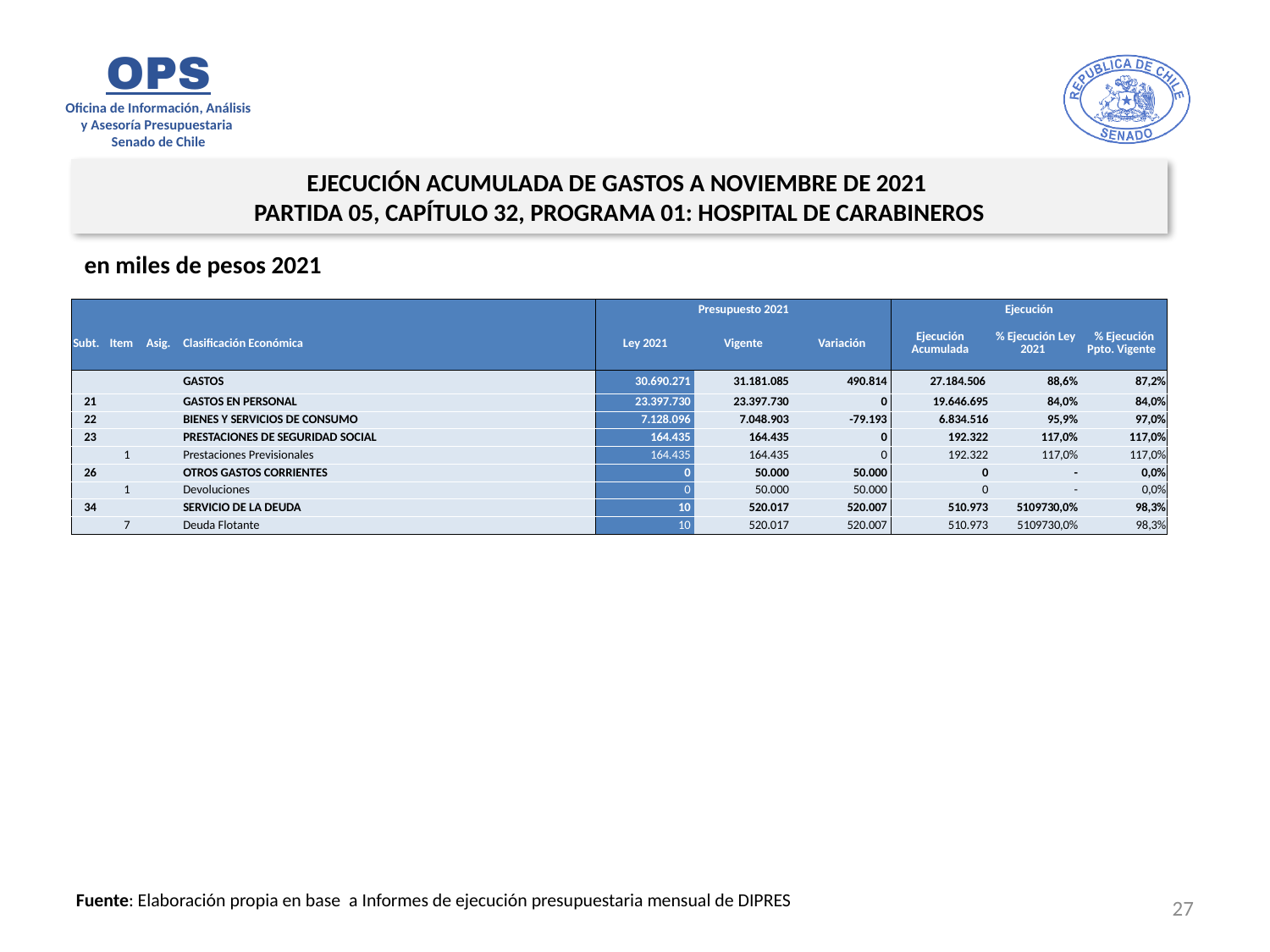

EJECUCIÓN ACUMULADA DE GASTOS A NOVIEMBRE DE 2021
PARTIDA 05, CAPÍTULO 32, PROGRAMA 01: HOSPITAL DE CARABINEROS
en miles de pesos 2021
|  |  |  |  | Presupuesto 2021 |  |  | Ejecución |  |  |
| --- | --- | --- | --- | --- | --- | --- | --- | --- | --- |
| Subt. | Item | Asig. | Clasificación Económica | Ley 2021 | Vigente | Variación | Ejecución Acumulada | % Ejecución Ley 2021 | % Ejecución Ppto. Vigente |
|  |  |  | GASTOS | 30.690.271 | 31.181.085 | 490.814 | 27.184.506 | 88,6% | 87,2% |
| 21 |  |  | GASTOS EN PERSONAL | 23.397.730 | 23.397.730 | 0 | 19.646.695 | 84,0% | 84,0% |
| 22 |  |  | BIENES Y SERVICIOS DE CONSUMO | 7.128.096 | 7.048.903 | -79.193 | 6.834.516 | 95,9% | 97,0% |
| 23 |  |  | PRESTACIONES DE SEGURIDAD SOCIAL | 164.435 | 164.435 | 0 | 192.322 | 117,0% | 117,0% |
|  | 1 |  | Prestaciones Previsionales | 164.435 | 164.435 | 0 | 192.322 | 117,0% | 117,0% |
| 26 |  |  | OTROS GASTOS CORRIENTES | 0 | 50.000 | 50.000 | 0 | - | 0,0% |
|  | 1 |  | Devoluciones | 0 | 50.000 | 50.000 | 0 | - | 0,0% |
| 34 |  |  | SERVICIO DE LA DEUDA | 10 | 520.017 | 520.007 | 510.973 | 5109730,0% | 98,3% |
|  | 7 |  | Deuda Flotante | 10 | 520.017 | 520.007 | 510.973 | 5109730,0% | 98,3% |
27